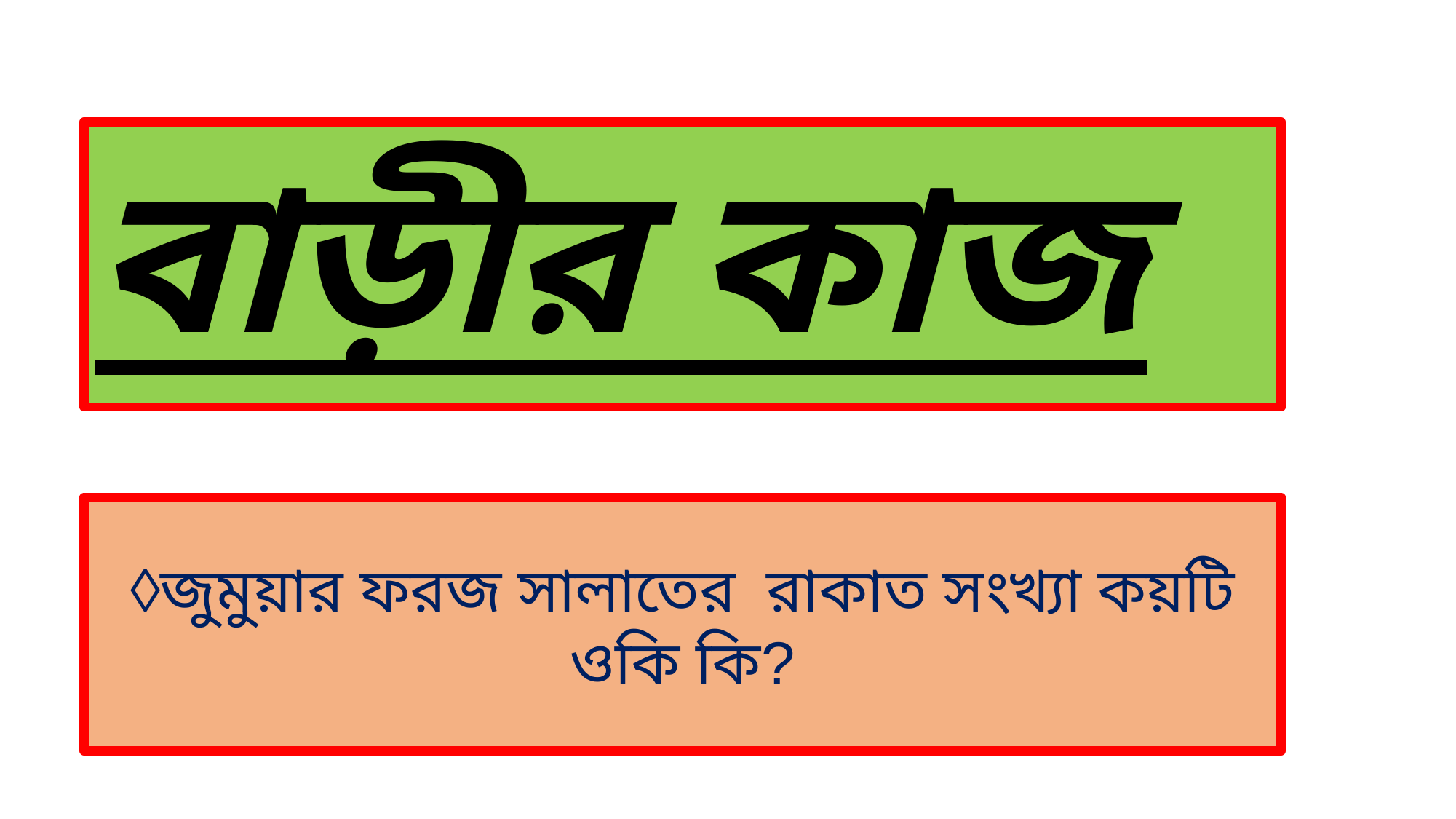

বাড়ীর কাজ
◊জুমুয়ার ফরজ সালাতের  রাকাত সংখ্যা কয়টি ওকি কি?